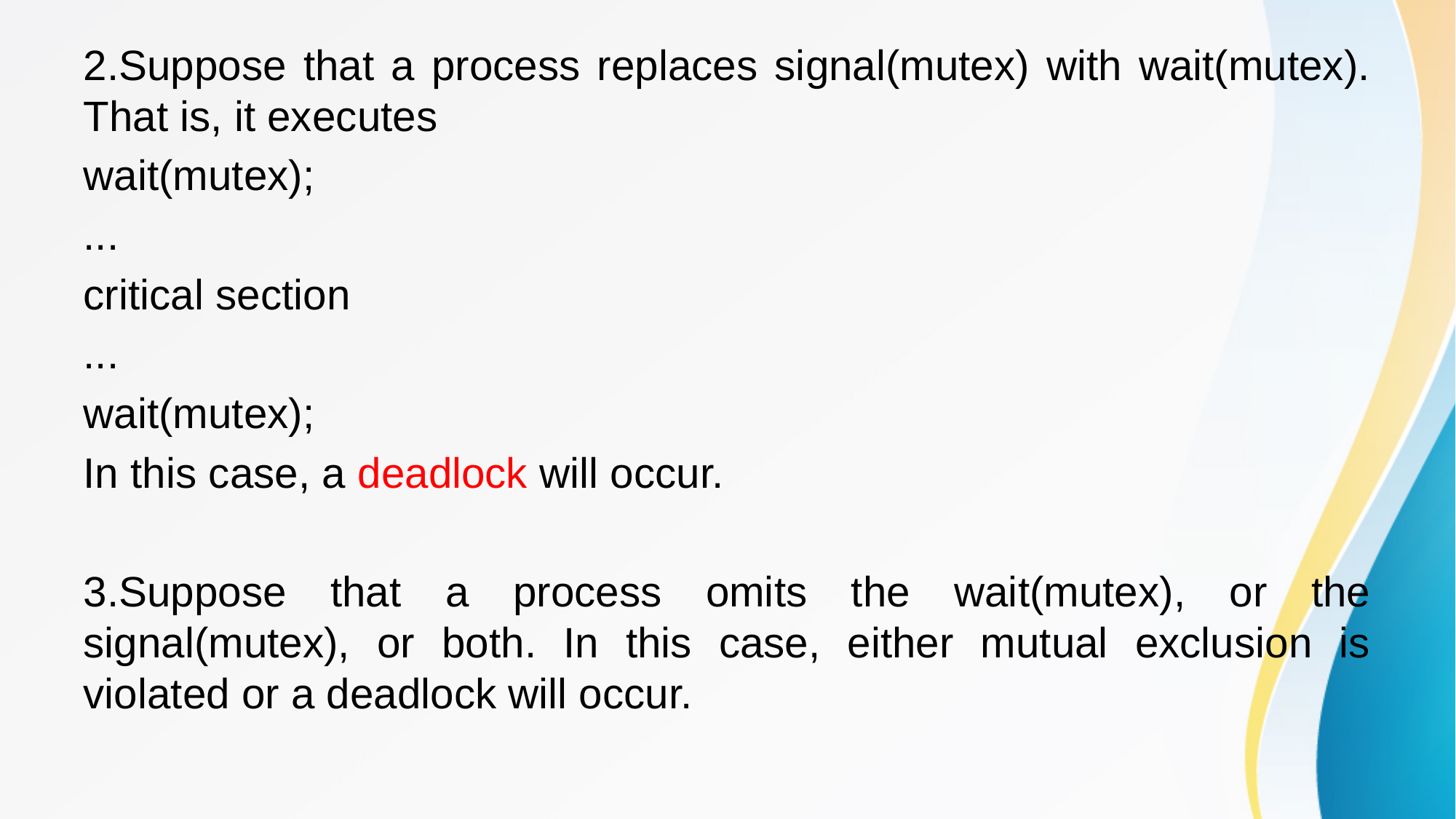

2.Suppose that a process replaces signal(mutex) with wait(mutex). That is, it executes
wait(mutex);
...
critical section
...
wait(mutex);
In this case, a deadlock will occur.

3.Suppose that a process omits the wait(mutex), or the signal(mutex), or both. In this case, either mutual exclusion is violated or a deadlock will occur.